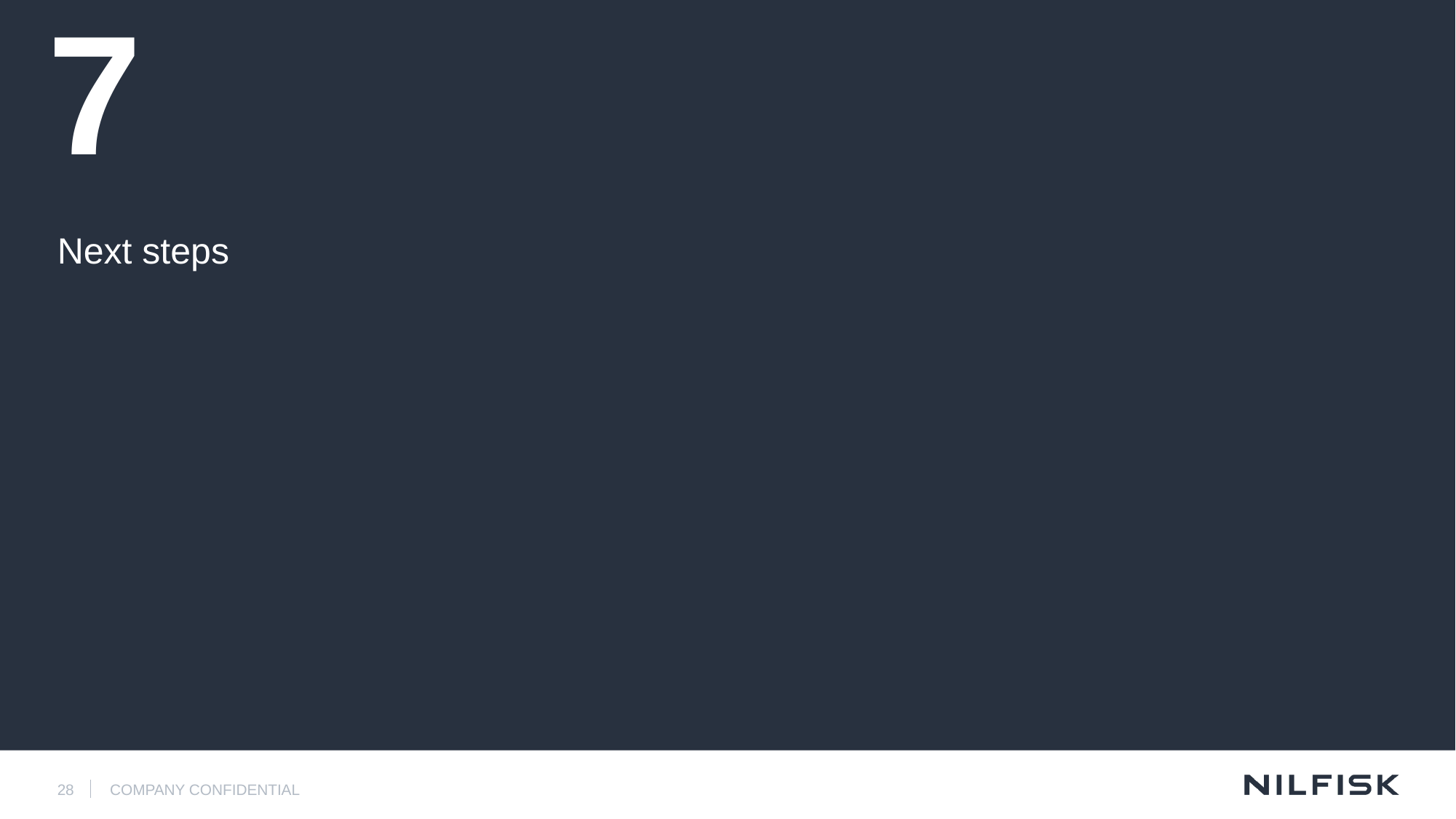

# 7
Next steps
28
COMPANY CONFIDENTIAL